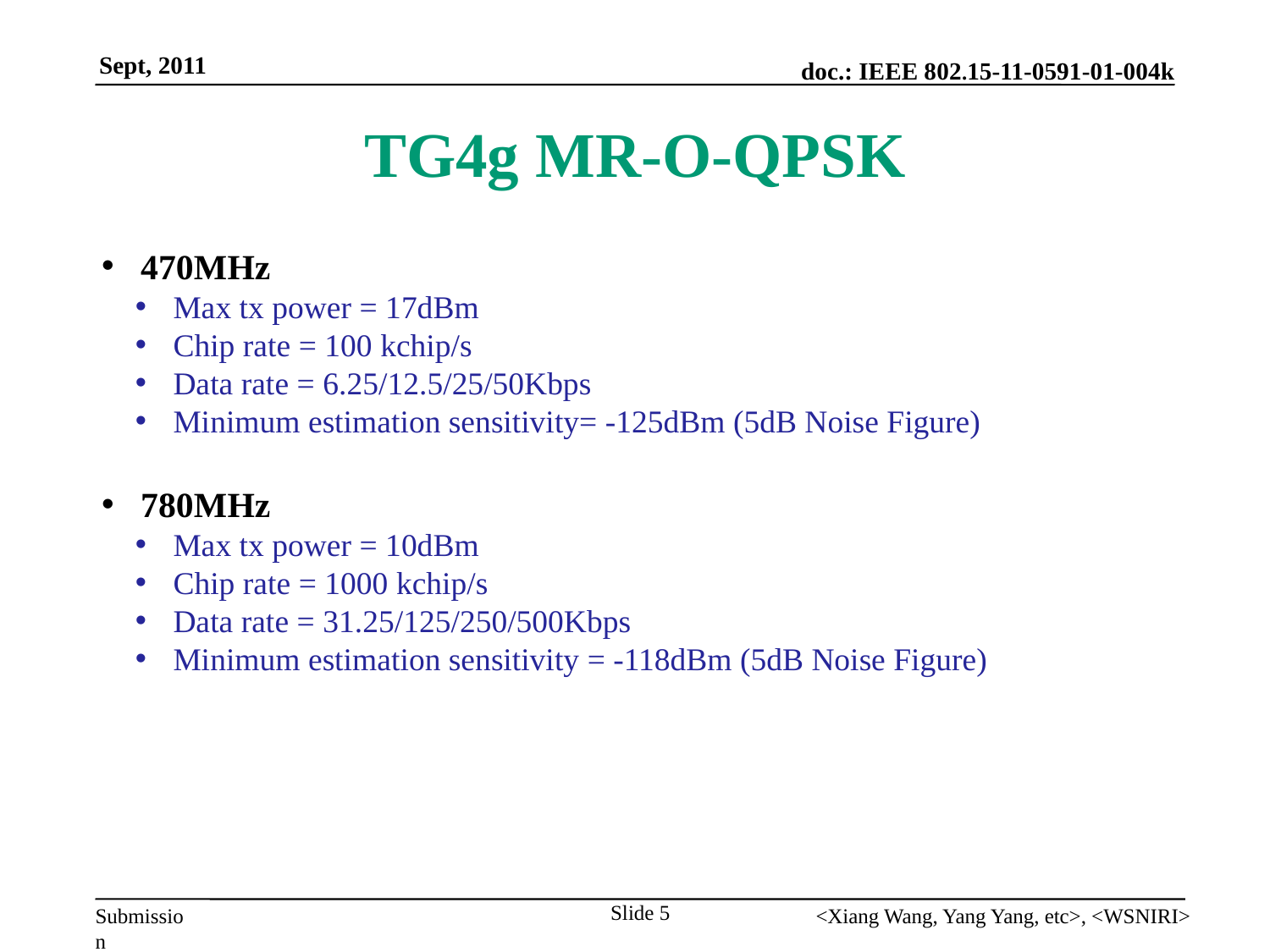

# TG4g MR-O-QPSK
 470MHz
 Max tx power = 17dBm
 Chip rate = 100 kchip/s
 Data rate = 6.25/12.5/25/50Kbps
 Minimum estimation sensitivity= -125dBm (5dB Noise Figure)
 780MHz
 Max tx power = 10dBm
 Chip rate = 1000 kchip/s
 Data rate = 31.25/125/250/500Kbps
 Minimum estimation sensitivity = -118dBm (5dB Noise Figure)
Slide 5